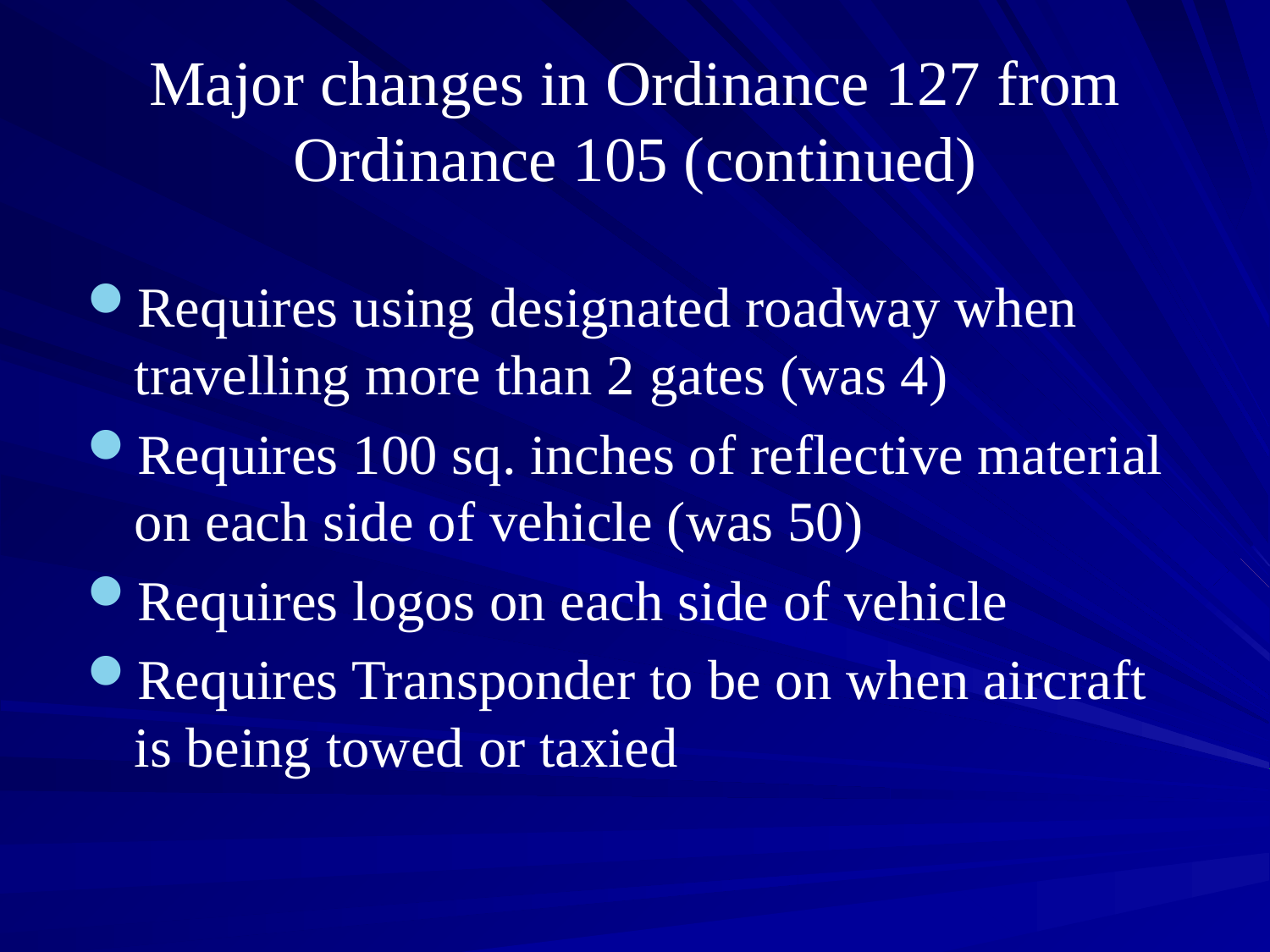

# Major changes in Ordinance 127 from Ordinance 105 (continued)
Requires using designated roadway when travelling more than 2 gates (was 4)
Requires 100 sq. inches of reflective material on each side of vehicle (was 50)
Requires logos on each side of vehicle
Requires Transponder to be on when aircraft is being towed or taxied